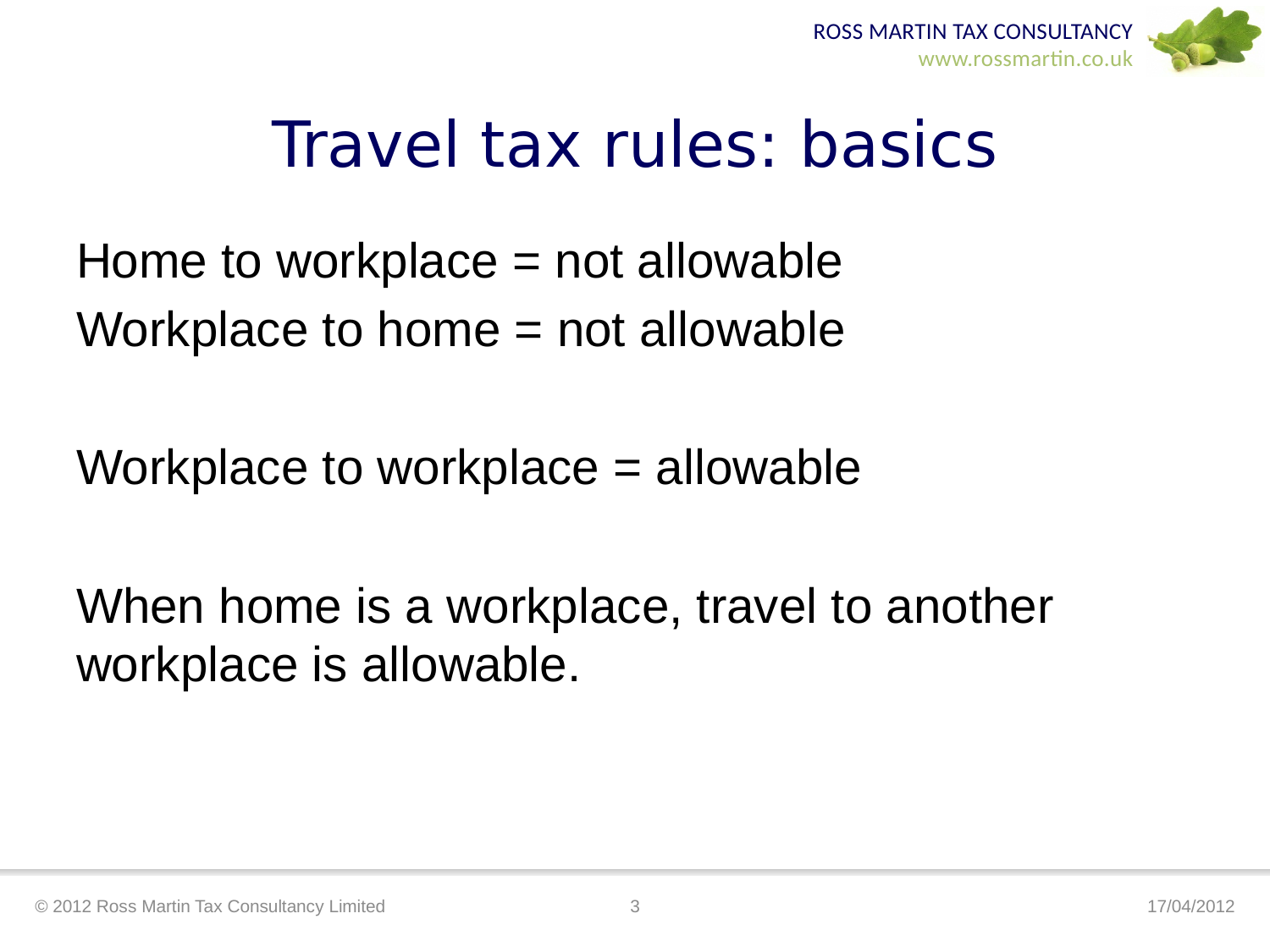

# Travel tax rules: basics
Home to workplace = not allowable
Workplace to home = not allowable

Workplace to workplace = allowable

When home is a workplace, travel to another workplace is allowable.

© 2012 Ross Martin Tax Consultancy Limited
3
17/04/2012